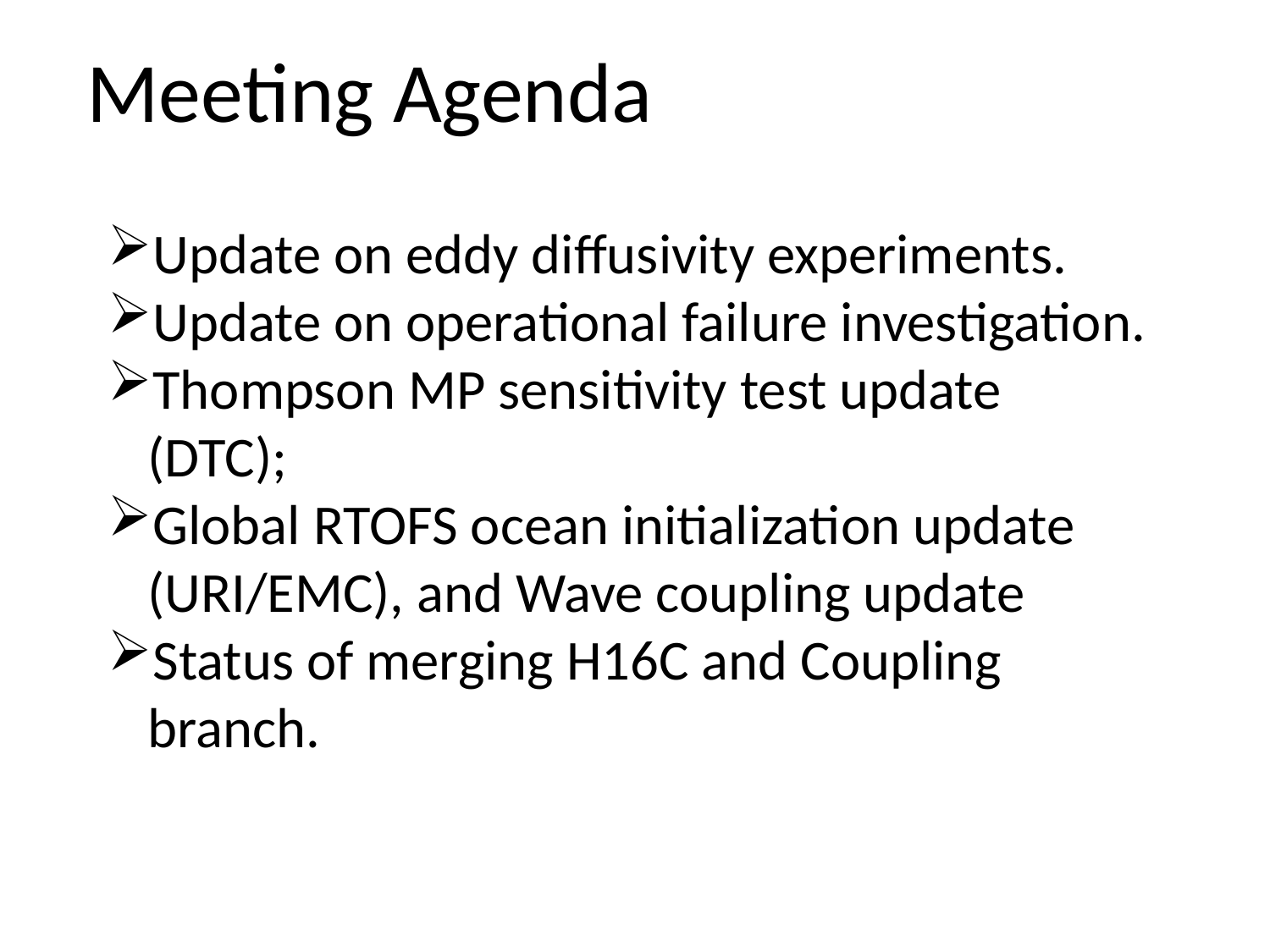

Meeting Agenda
Update on eddy diffusivity experiments.
Update on operational failure investigation.
Thompson MP sensitivity test update (DTC);
Global RTOFS ocean initialization update (URI/EMC), and Wave coupling update
Status of merging H16C and Coupling branch.